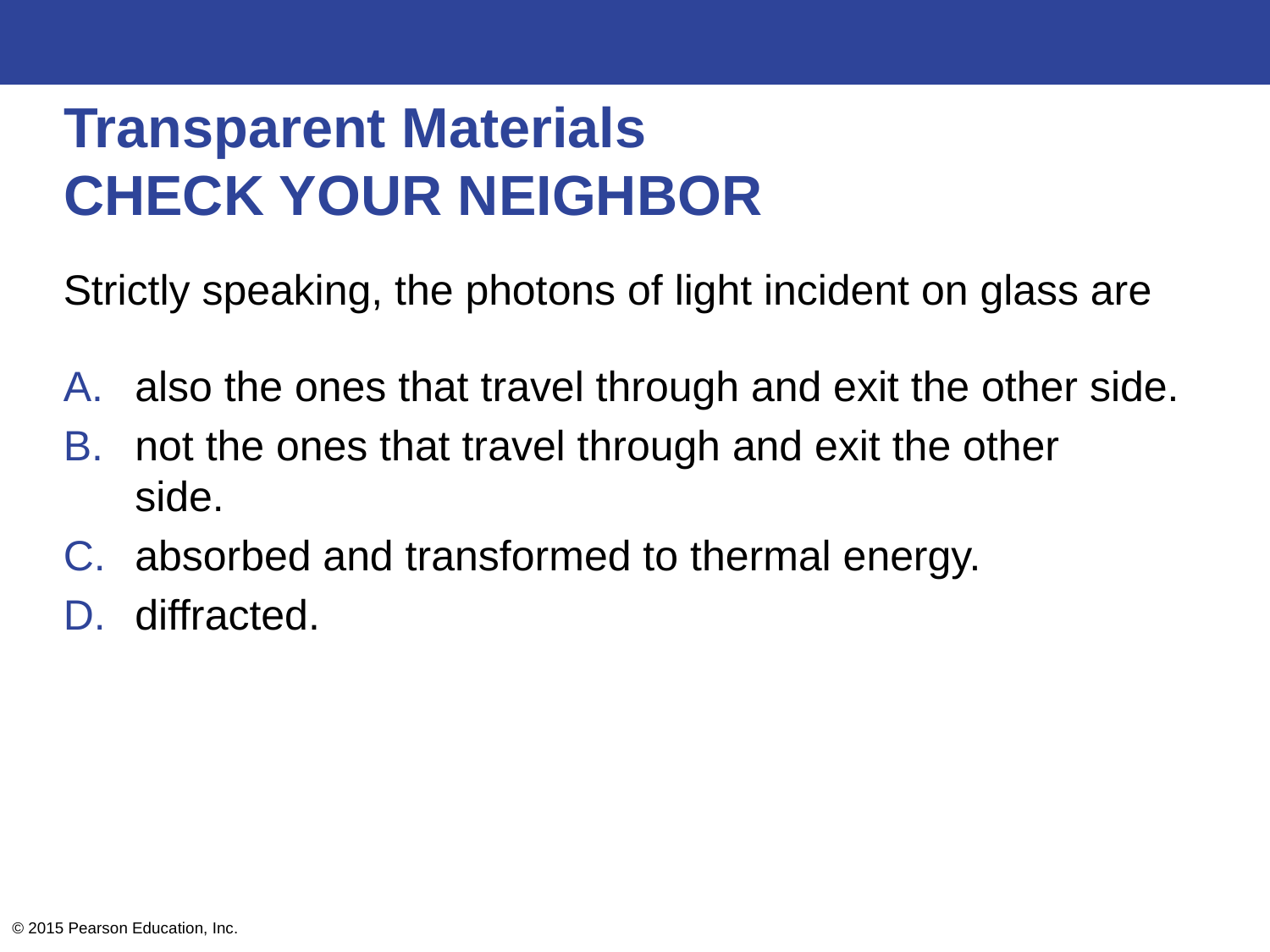

# Transparent Materials CHECK YOUR NEIGHBOR
Strictly speaking, the photons of light incident on glass are

also the ones that travel through and exit the other side.
not the ones that travel through and exit the other
side.
absorbed and transformed to thermal energy.
diffracted.
© 2015 Pearson Education, Inc.